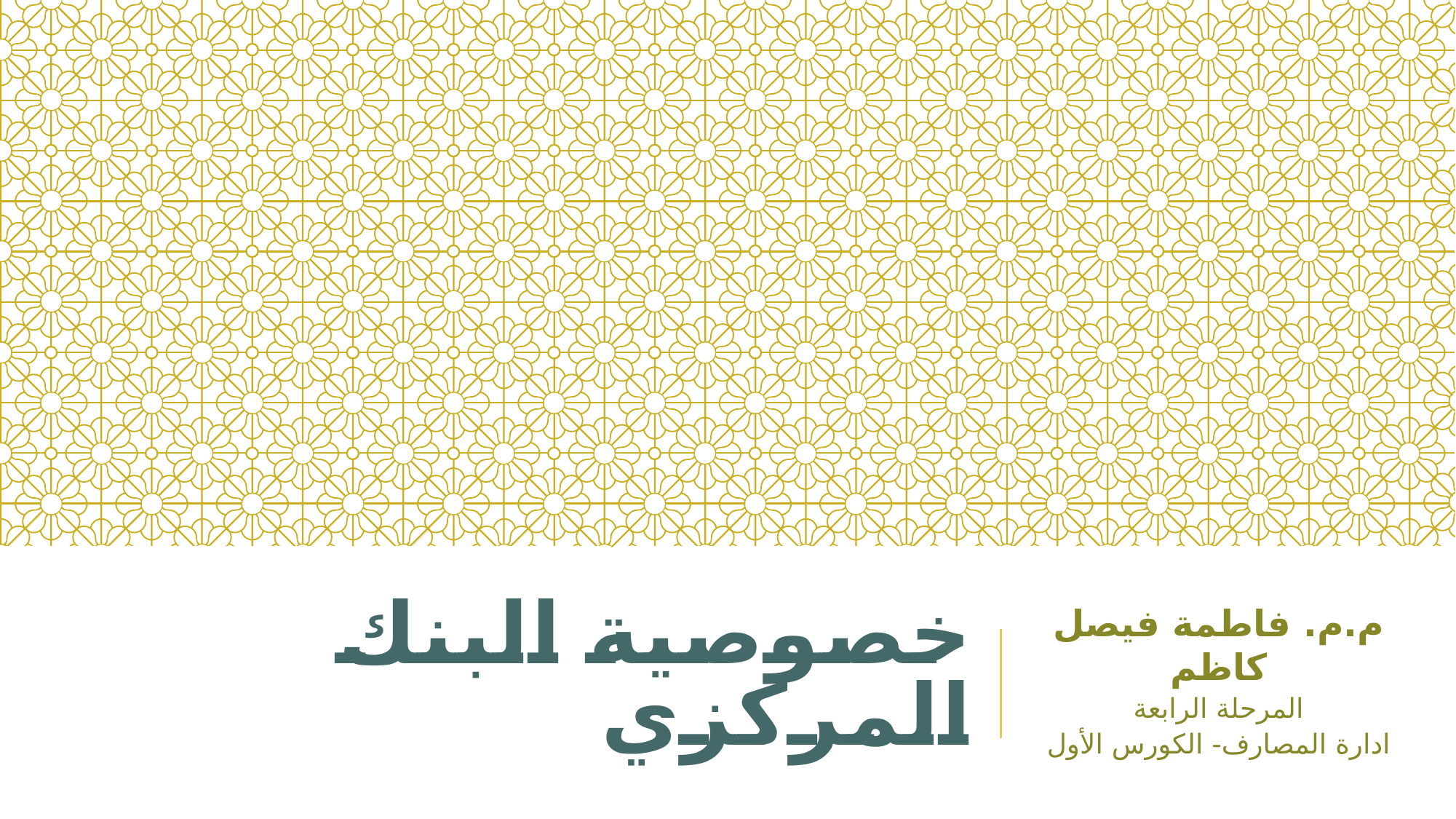

# خصوصية البنك المركزي
م.م. فاطمة فيصل كاظم
المرحلة الرابعة
ادارة المصارف- الكورس الأول